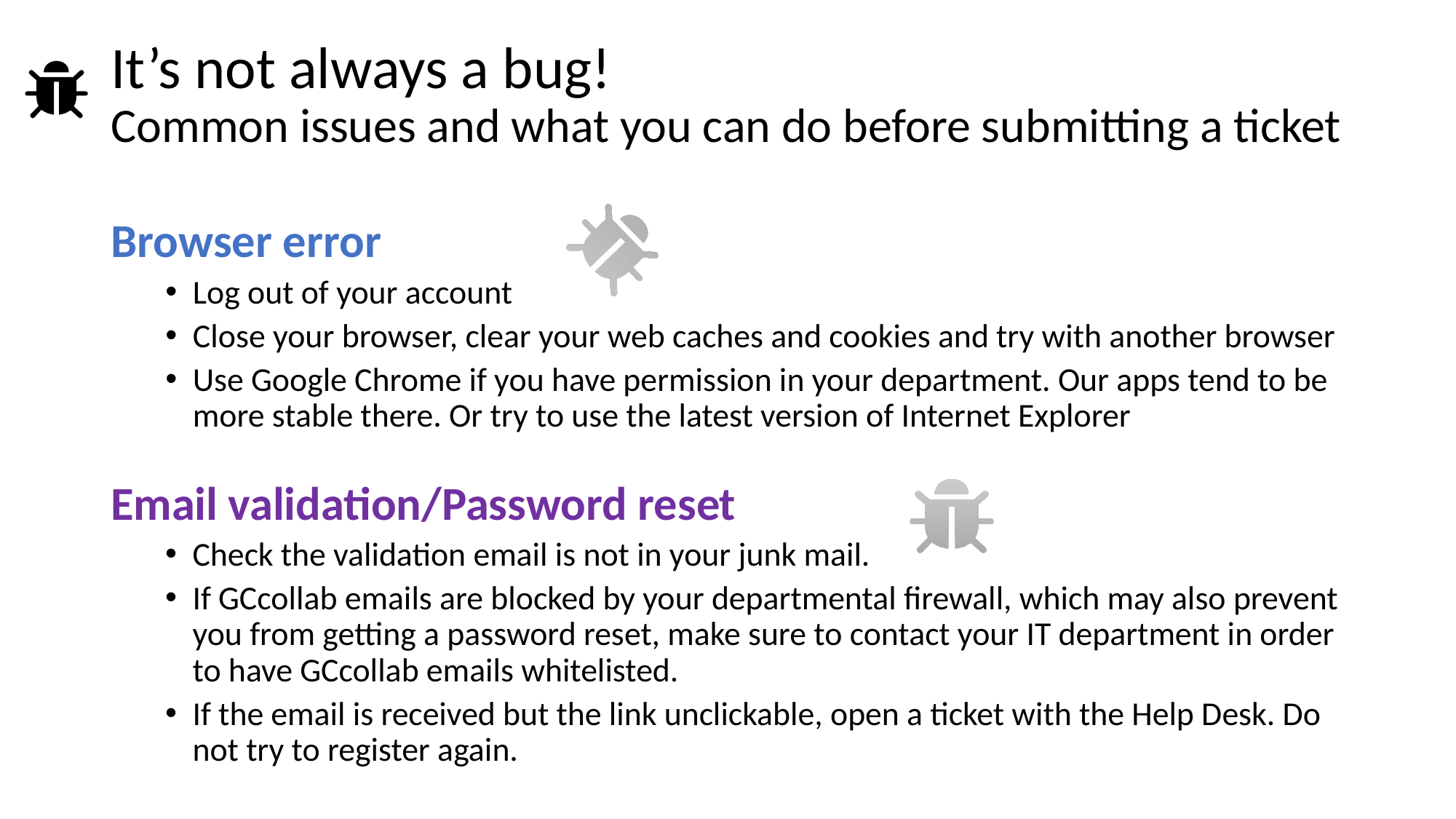

# It’s not always a bug! Common issues and what you can do before submitting a ticket

Browser error
Log out of your account
Close your browser, clear your web caches and cookies and try with another browser
Use Google Chrome if you have permission in your department. Our apps tend to be more stable there. Or try to use the latest version of Internet Explorer
Email validation/Password reset
Check the validation email is not in your junk mail.
If GCcollab emails are blocked by your departmental firewall, which may also prevent you from getting a password reset, make sure to contact your IT department in order to have GCcollab emails whitelisted.
If the email is received but the link unclickable, open a ticket with the Help Desk. Do not try to register again.